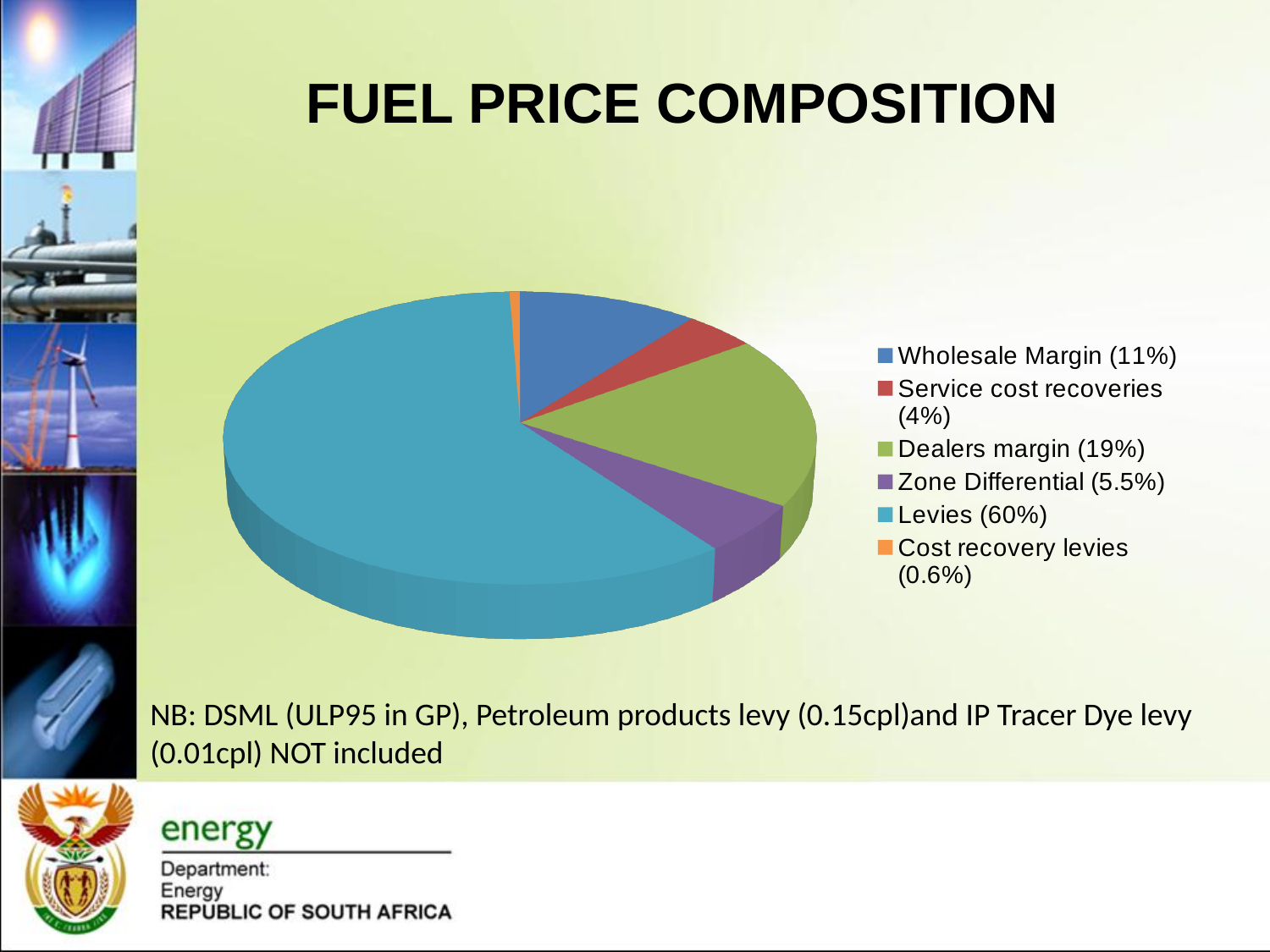

# FUEL PRICE COMPOSITION

[unsupported chart]

NB: DSML (ULP95 in GP), Petroleum products levy (0.15cpl)and IP Tracer Dye levy (0.01cpl) NOT included